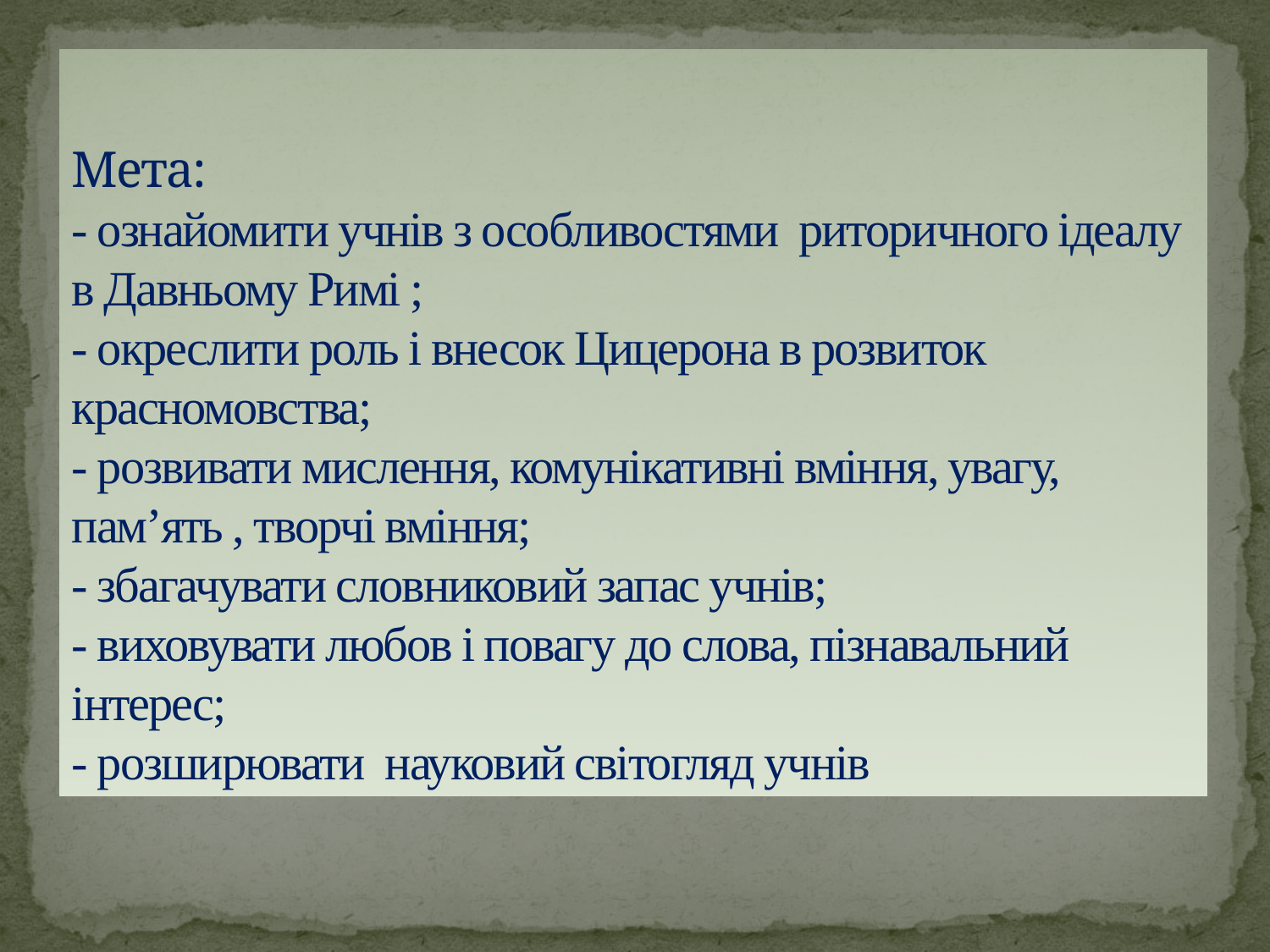

# Мета: - ознайомити учнів з особливостями  риторичного ідеалу в Давньому Римі ; - окреслити роль і внесок Цицерона в розвиток красномовства; - розвивати мислення, комунікативні вміння, увагу, пам’ять , творчі вміння; - збагачувати словниковий запас учнів; - виховувати любов і повагу до слова, пізнавальний інтерес; - розширювати  науковий світогляд учнів